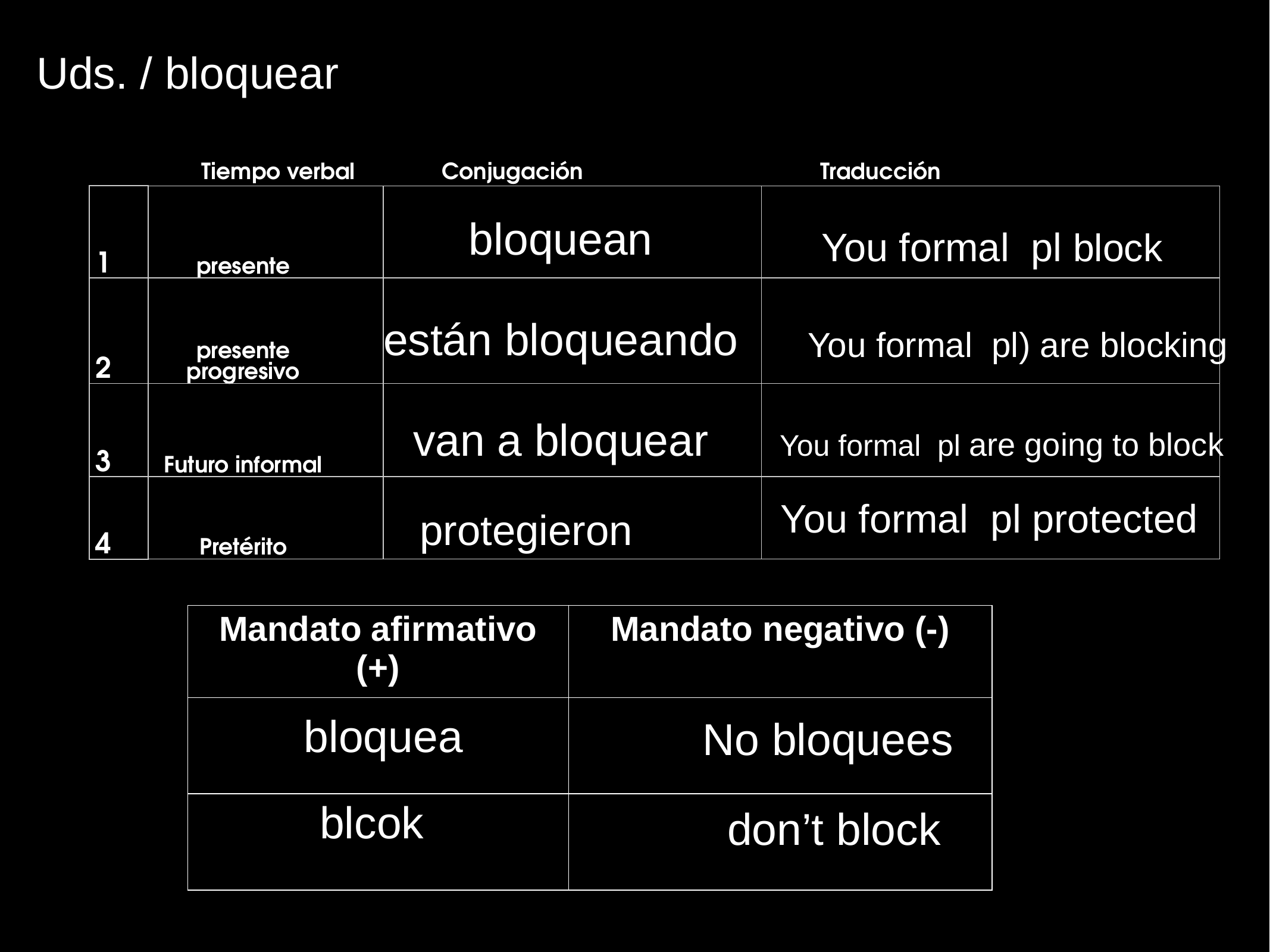

Uds. / bloquear
Tiempo verbal
Conjugación
Traducción
| 1 | presente |  |  |
| --- | --- | --- | --- |
| 2 | presente progresivo |  |  |
| 3 | Futuro informal |  |  |
| 4 | Pretérito |  |  |
bloquean
You formal  pl block
están bloqueando
You formal  pl) are blocking
van a bloquear
You formal  pl are going to block
You formal  pl protected
protegieron
| Mandato afirmativo (+) | Mandato negativo (-) |
| --- | --- |
|  |  |
|  |  |
bloquea
No bloquees
blcok
don’t block